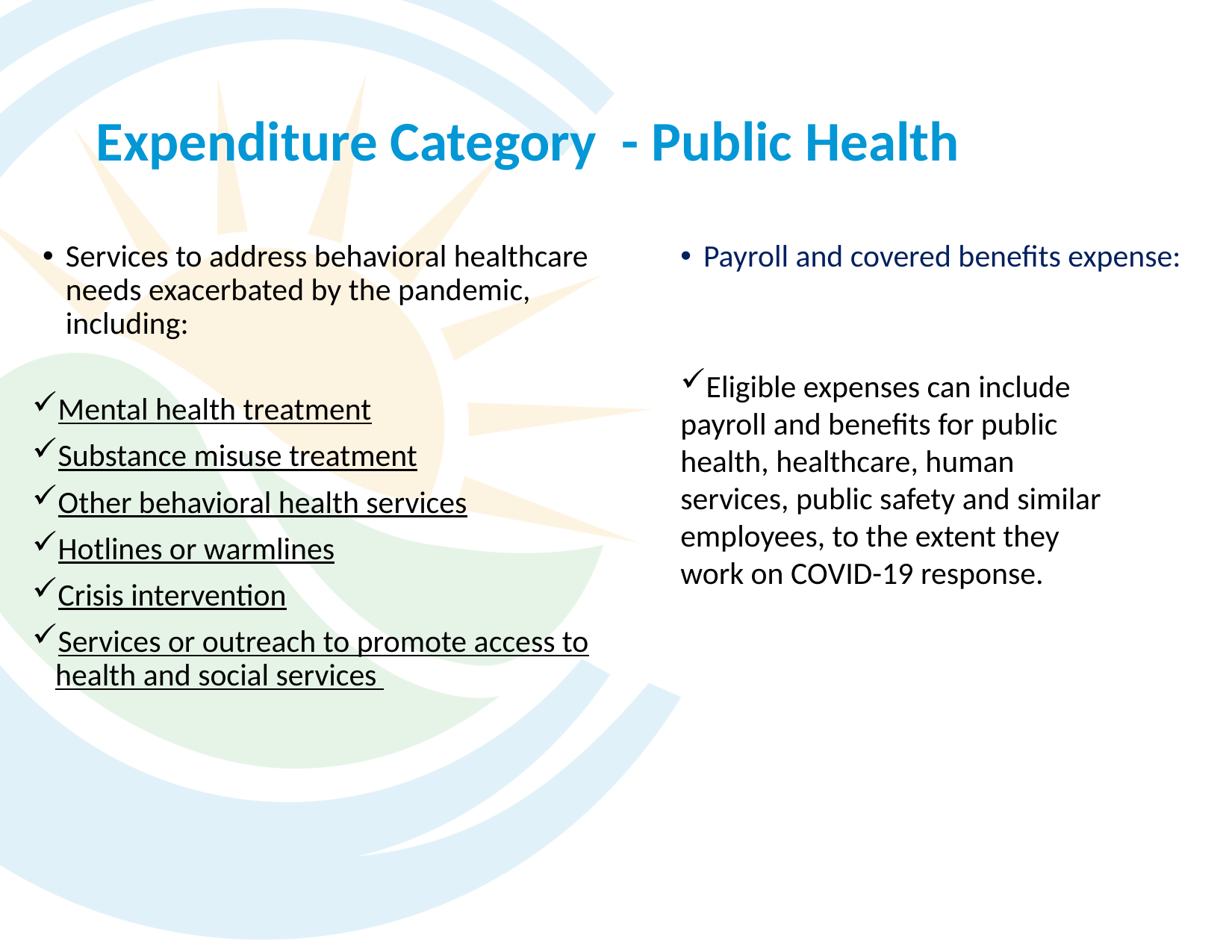

# Expenditure Category  - Public Health
Services to address behavioral healthcare needs exacerbated by the pandemic, including:
Payroll and covered benefits expense:
Eligible expenses can include payroll and benefits for public health, healthcare, human services, public safety and similar employees, to the extent they work on COVID-19 response.

Mental health treatment
Substance misuse treatment
Other behavioral health services
Hotlines or warmlines
Crisis intervention
Services or outreach to promote access to health and social services